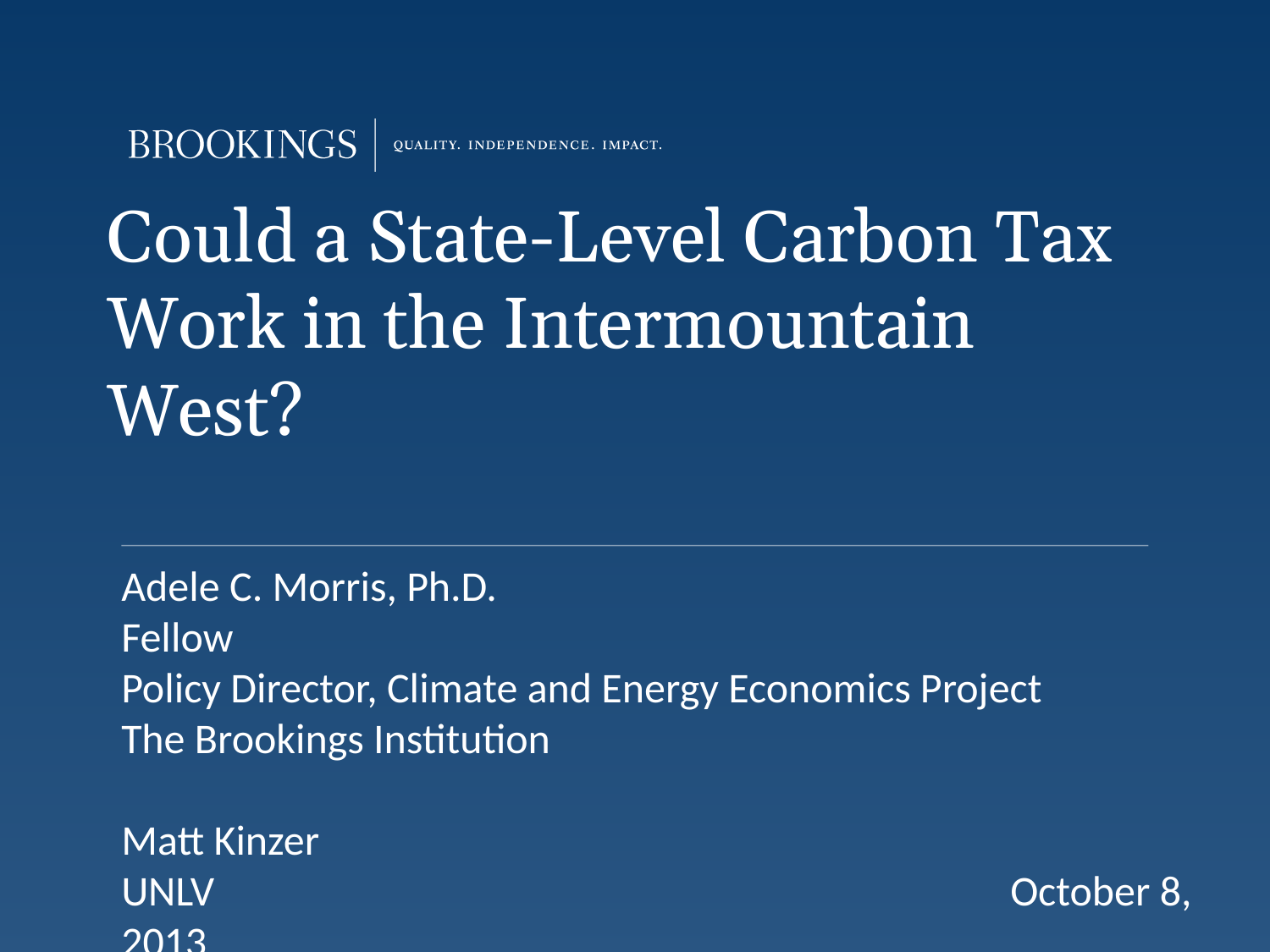

# Could a State-Level Carbon Tax Work in the Intermountain West?

Adele C. Morris, Ph.D.
Fellow
Policy Director, Climate and Energy Economics Project
The Brookings Institution

Matt Kinzer
UNLV	           						October 8, 2013